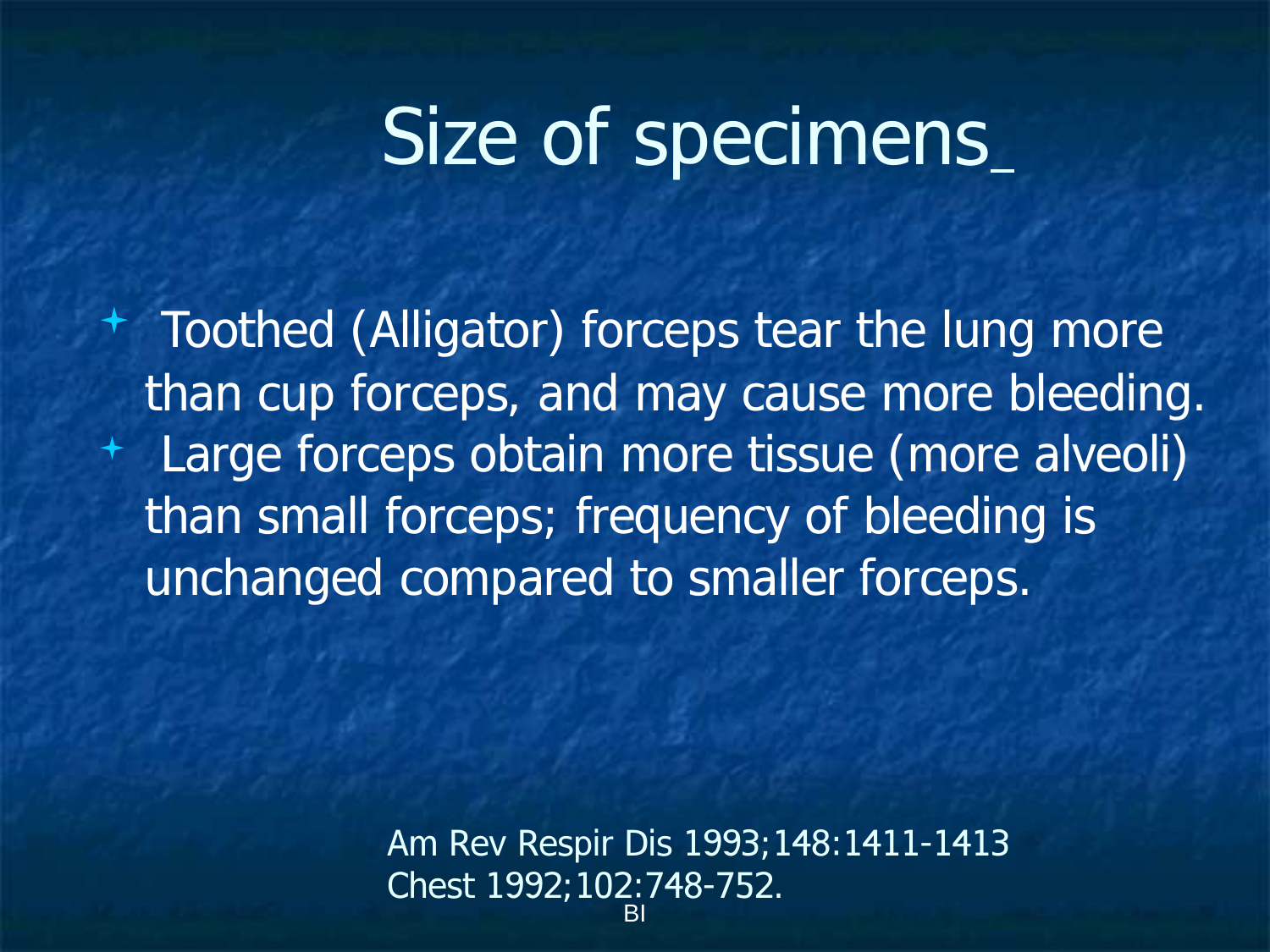

# Size of specimens
 Toothed (Alligator) forceps tear the lung more than cup forceps, and may cause more bleeding.
 Large forceps obtain more tissue (more alveoli) than small forceps; frequency of bleeding is unchanged compared to smaller forceps.
Am Rev Respir Dis 1993;148:1411-1413
Chest 1992;102:748-752.
BI
31